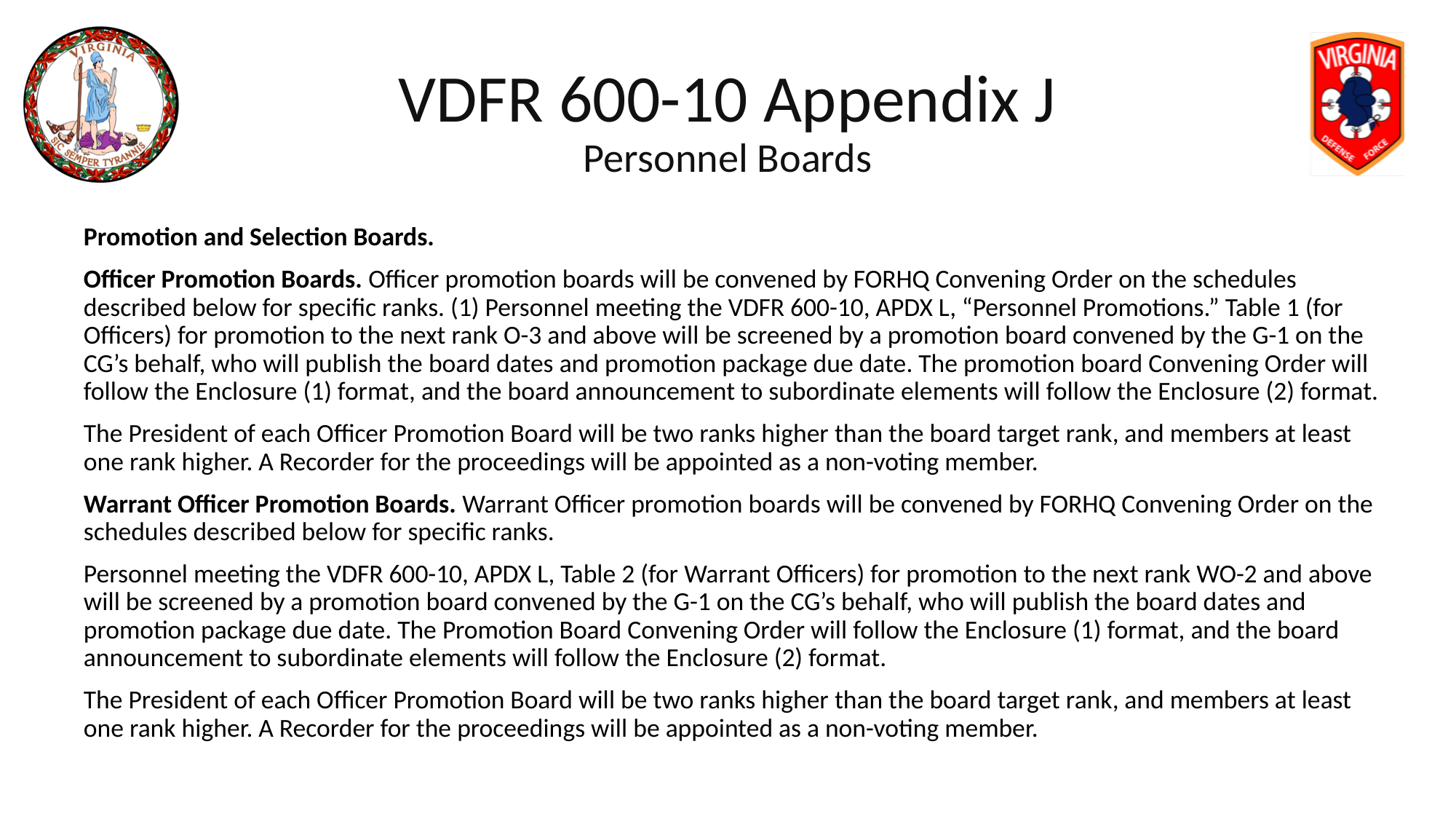

# VDFR 600-10 Appendix J Personnel Boards
Promotion and Selection Boards.
Officer Promotion Boards. Officer promotion boards will be convened by FORHQ Convening Order on the schedules described below for specific ranks. (1) Personnel meeting the VDFR 600-10, APDX L, “Personnel Promotions.” Table 1 (for Officers) for promotion to the next rank O-3 and above will be screened by a promotion board convened by the G-1 on the CG’s behalf, who will publish the board dates and promotion package due date. The promotion board Convening Order will follow the Enclosure (1) format, and the board announcement to subordinate elements will follow the Enclosure (2) format.
The President of each Officer Promotion Board will be two ranks higher than the board target rank, and members at least one rank higher. A Recorder for the proceedings will be appointed as a non-voting member.
Warrant Officer Promotion Boards. Warrant Officer promotion boards will be convened by FORHQ Convening Order on the schedules described below for specific ranks.
Personnel meeting the VDFR 600-10, APDX L, Table 2 (for Warrant Officers) for promotion to the next rank WO-2 and above will be screened by a promotion board convened by the G-1 on the CG’s behalf, who will publish the board dates and promotion package due date. The Promotion Board Convening Order will follow the Enclosure (1) format, and the board announcement to subordinate elements will follow the Enclosure (2) format.
The President of each Officer Promotion Board will be two ranks higher than the board target rank, and members at least one rank higher. A Recorder for the proceedings will be appointed as a non-voting member.